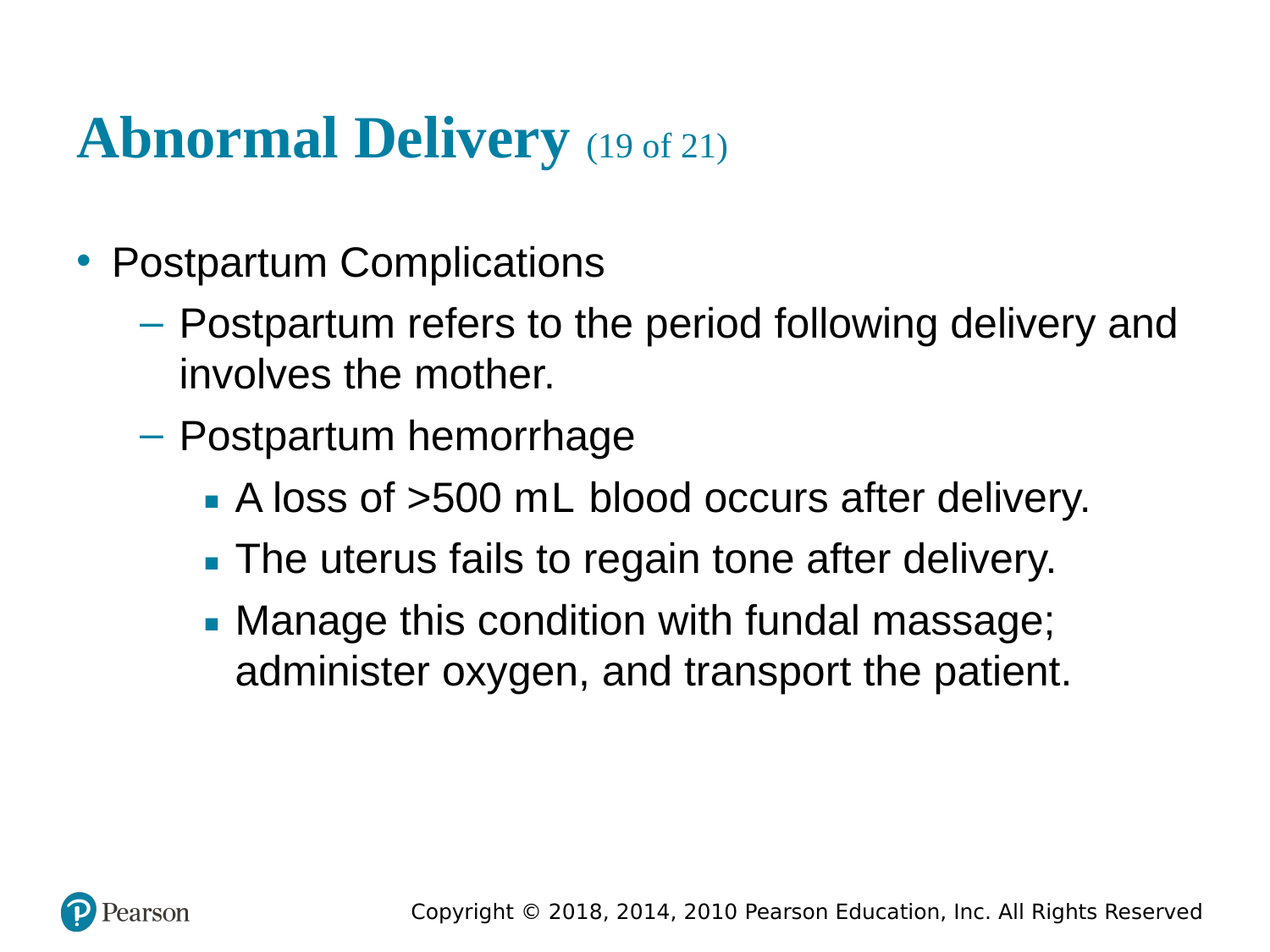

# Abnormal Delivery (19 of 21)
Postpartum Complications
Postpartum refers to the period following delivery and involves the mother.
Postpartum hemorrhage
A loss of >500 milliLitre blood occurs after delivery.
The uterus fails to regain tone after delivery.
Manage this condition with fundal massage; administer oxygen, and transport the patient.